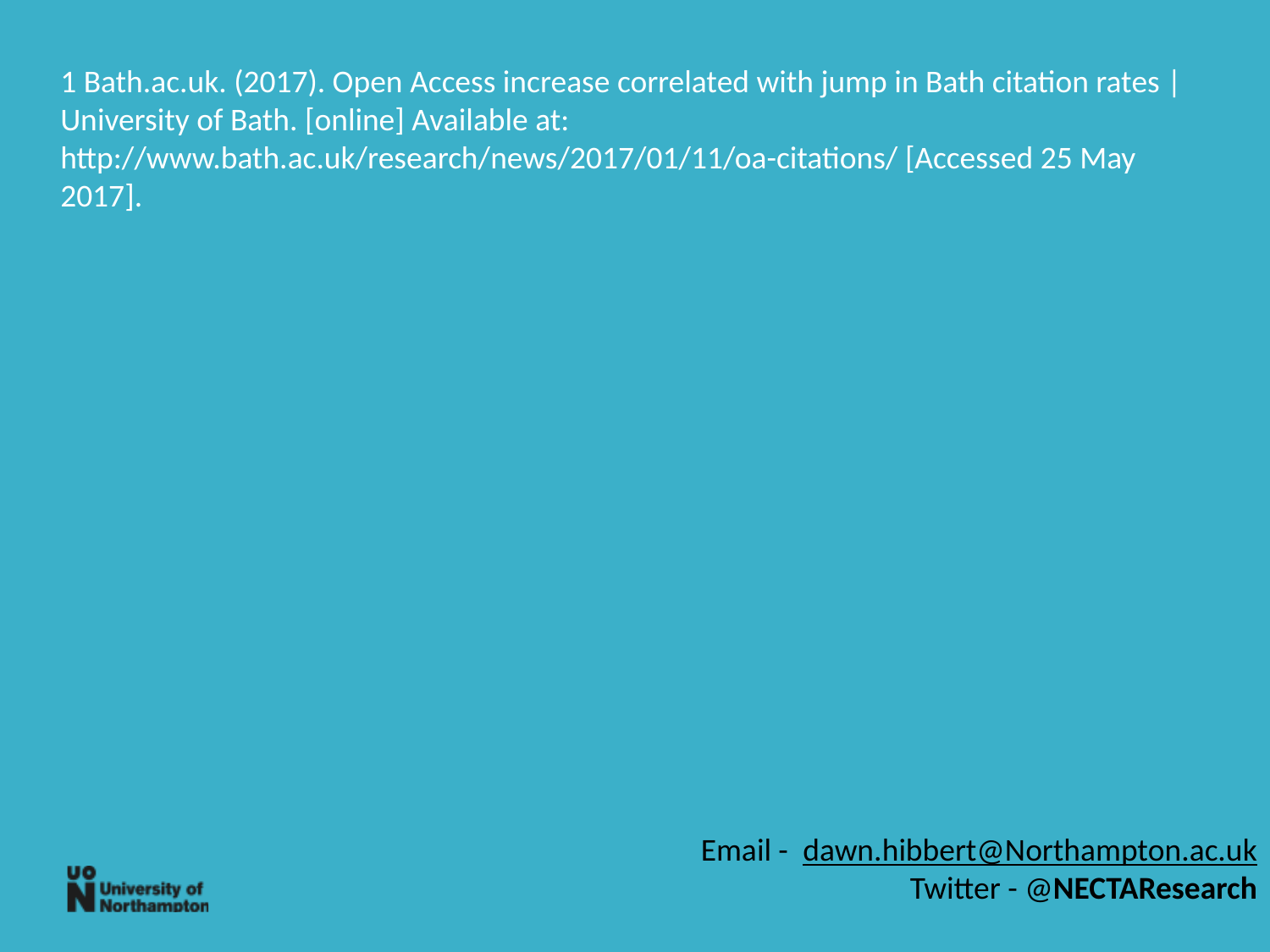

1 Bath.ac.uk. (2017). Open Access increase correlated with jump in Bath citation rates | University of Bath. [online] Available at: http://www.bath.ac.uk/research/news/2017/01/11/oa-citations/ [Accessed 25 May 2017].

Email -  dawn.hibbert@Northampton.ac.uk
Twitter - @NECTAResearch